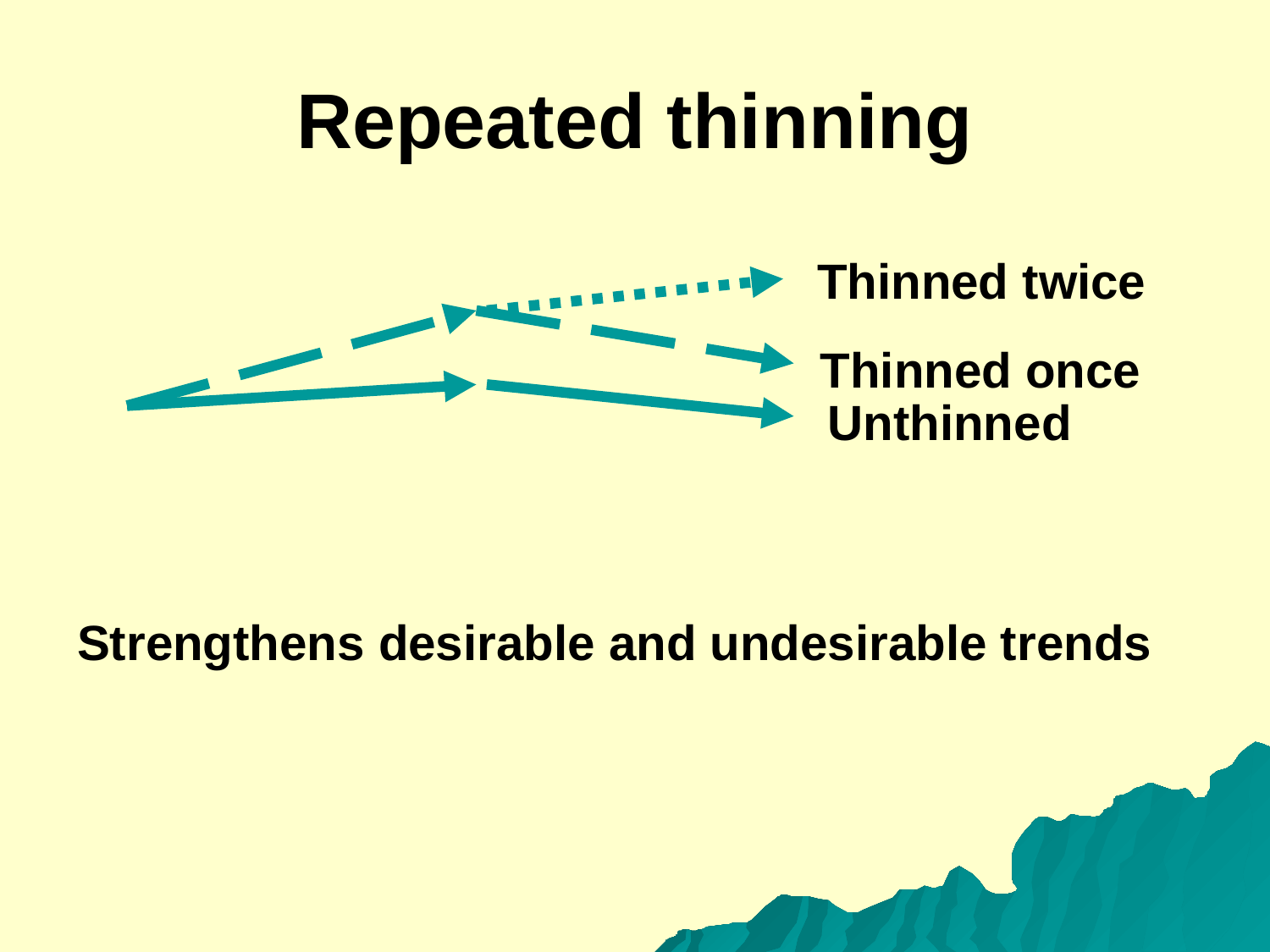

# Repeated thinning
Thinned twice

Thinned once

Unthinned
Strengthens desirable and undesirable trends